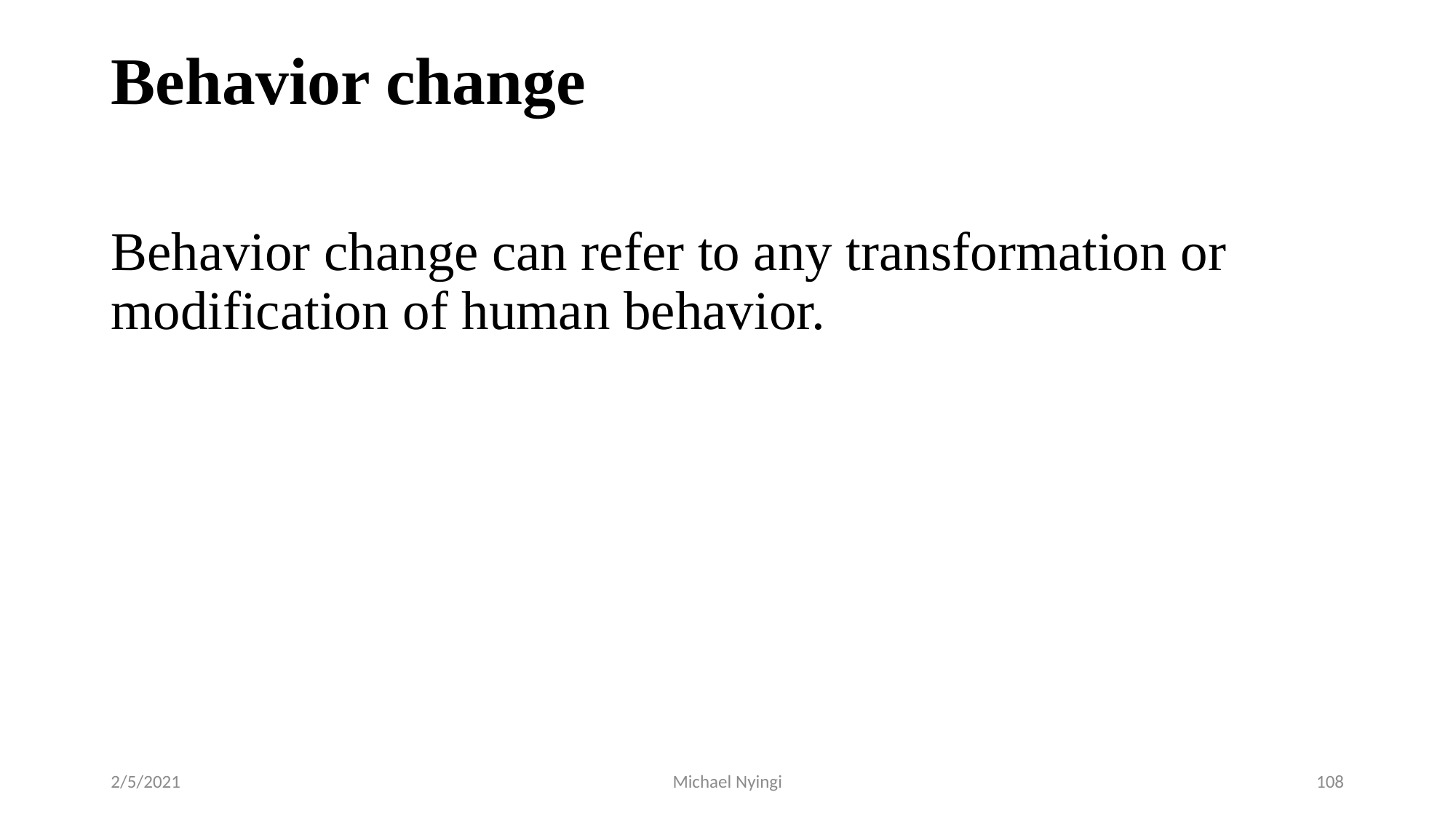

# Behavior change
Behavior change can refer to any transformation or modification of human behavior.
2/5/2021
Michael Nyingi
108